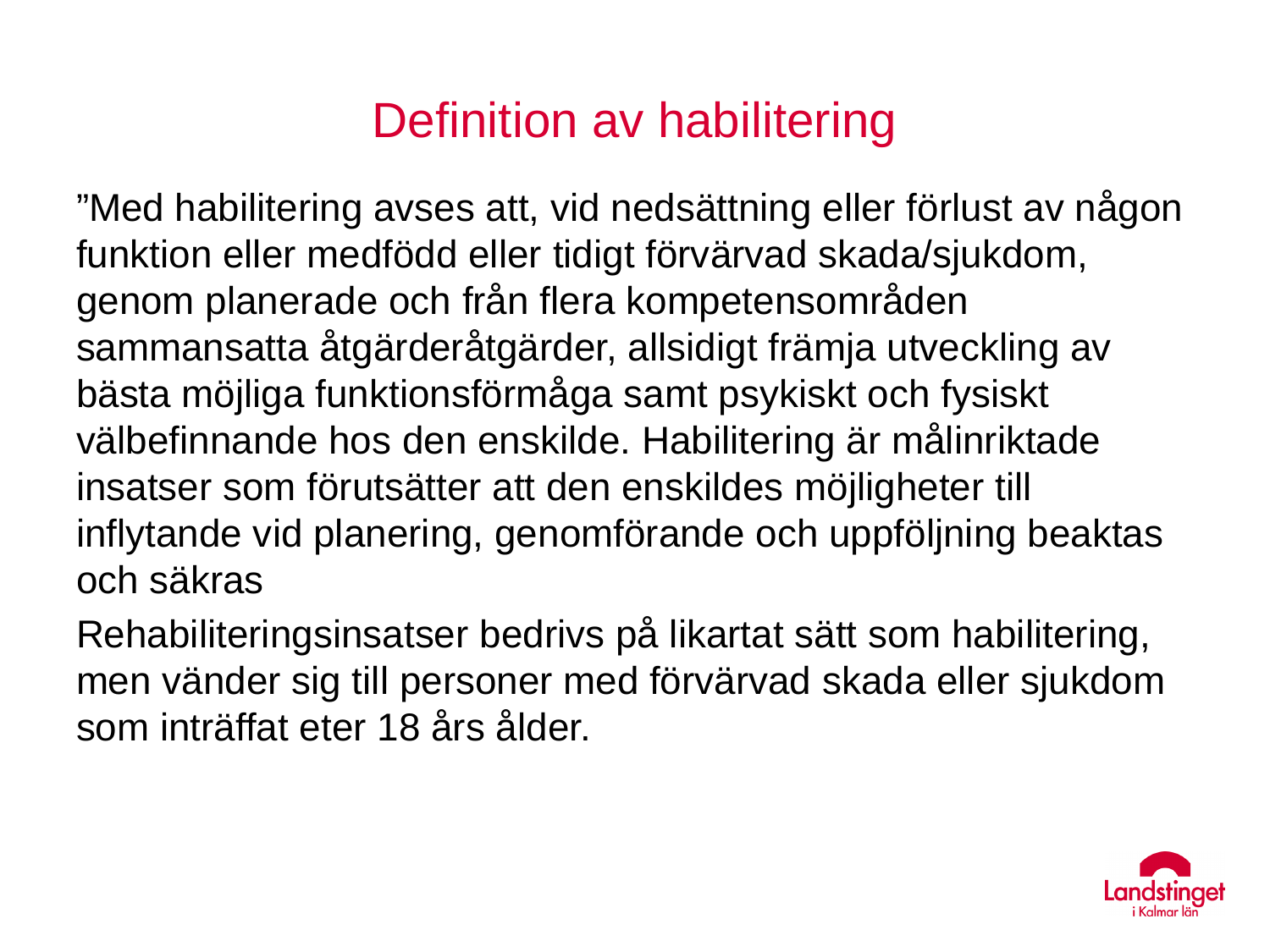

# Definition av habilitering
”Med habilitering avses att, vid nedsättning eller förlust av någon funktion eller medfödd eller tidigt förvärvad skada/sjukdom, genom planerade och från flera kompetensområden sammansatta åtgärderåtgärder, allsidigt främja utveckling av bästa möjliga funktionsförmåga samt psykiskt och fysiskt välbefinnande hos den enskilde. Habilitering är målinriktade insatser som förutsätter att den enskildes möjligheter till inflytande vid planering, genomförande och uppföljning beaktas och säkras
Rehabiliteringsinsatser bedrivs på likartat sätt som habilitering, men vänder sig till personer med förvärvad skada eller sjukdom som inträffat eter 18 års ålder.